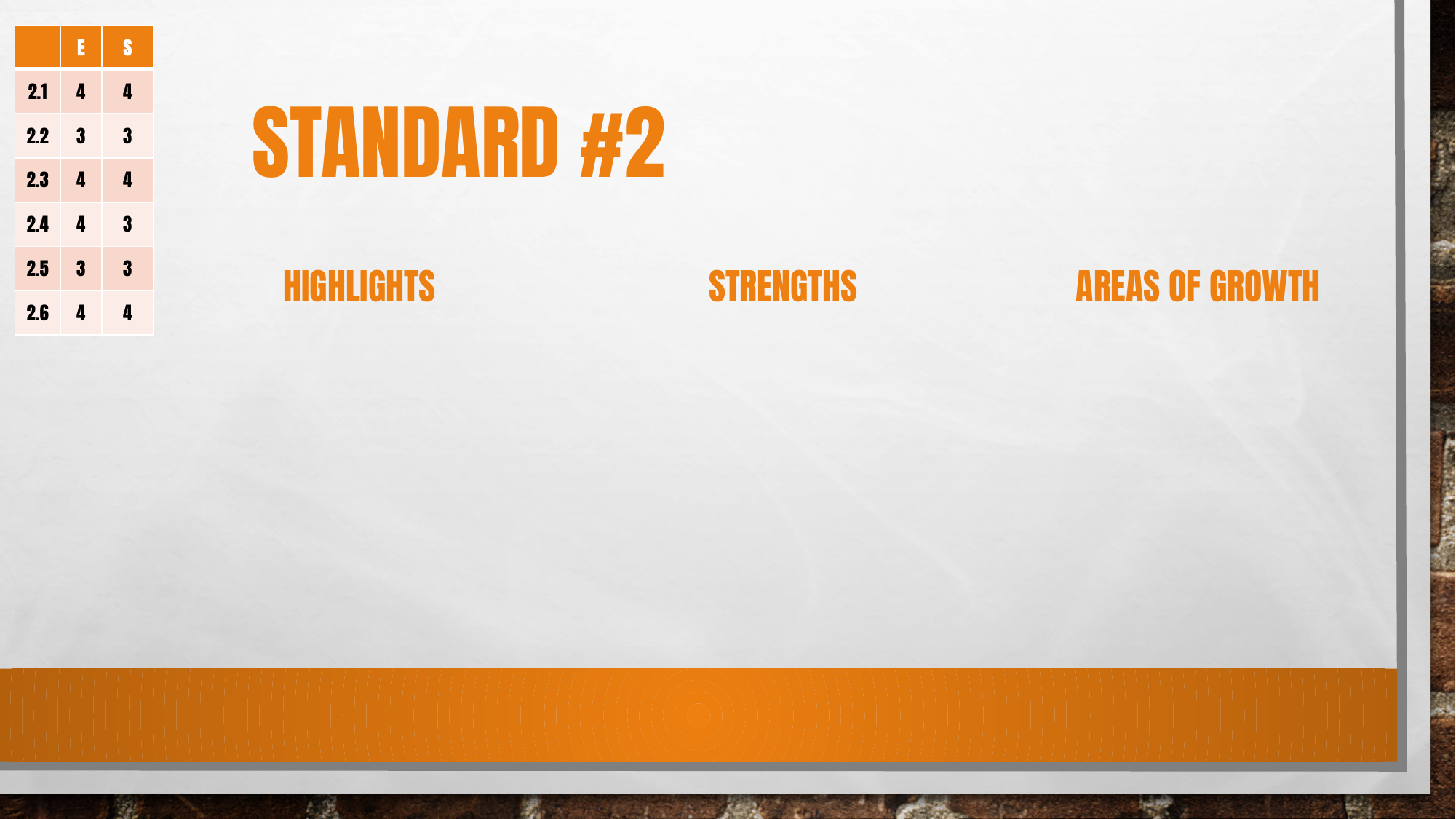

|  | E | S |
| --- | --- | --- |
| 2.1 | 4 | 4 |
| 2.2 | 3 | 3 |
| 2.3 | 4 | 4 |
| 2.4 | 4 | 3 |
| 2.5 | 3 | 3 |
| 2.6 | 4 | 4 |
# Standard #2
Highlights
Strengths
Areas of growth